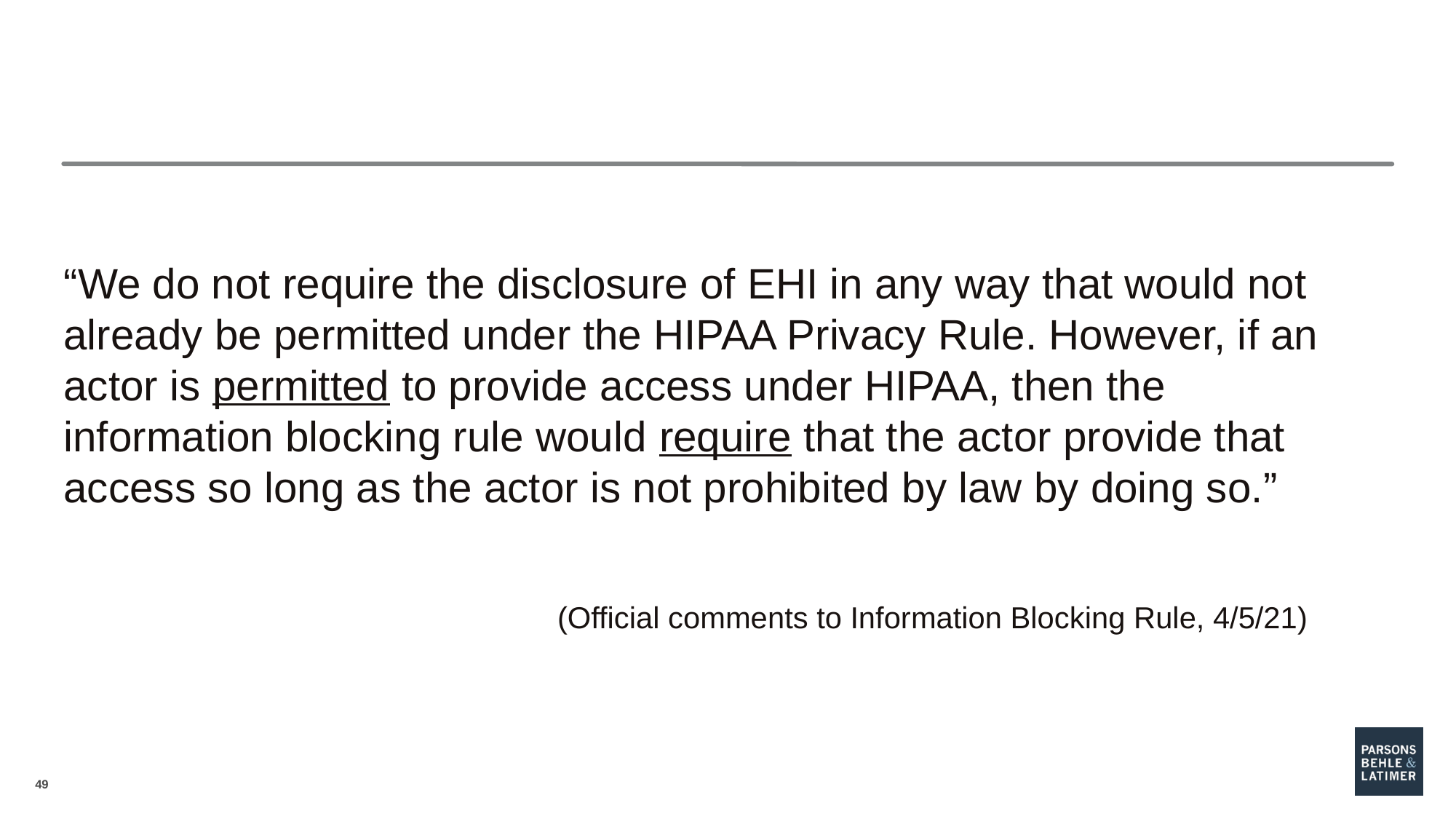

#

“We do not require the disclosure of EHI in any way that would not already be permitted under the HIPAA Privacy Rule. However, if an actor is permitted to provide access under HIPAA, then the information blocking rule would require that the actor provide that access so long as the actor is not prohibited by law by doing so.”

                                                           (Official comments to Information Blocking Rule, 4/5/21)